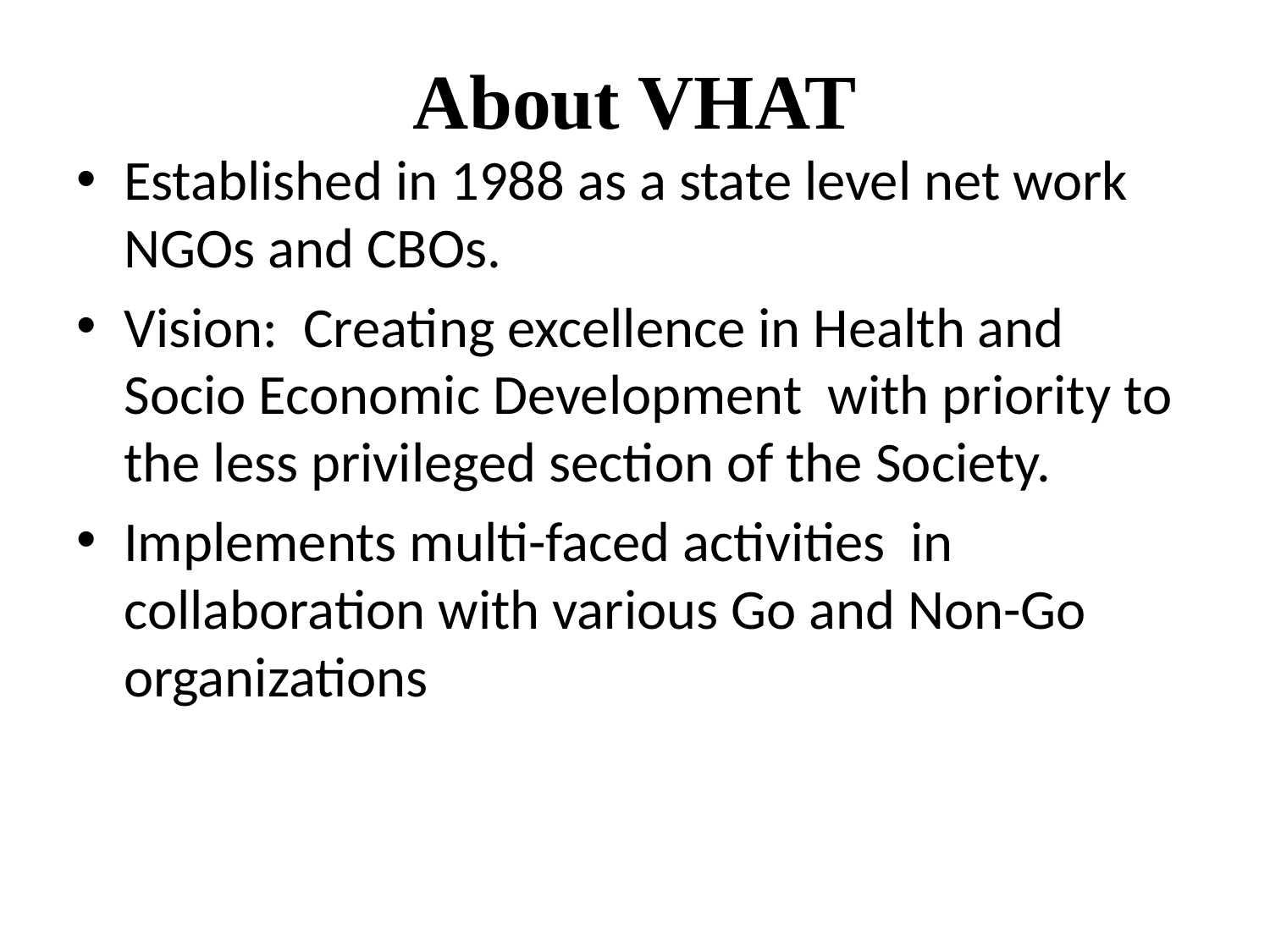

# About VHAT
Established in 1988 as a state level net work NGOs and CBOs.
Vision:  Creating excellence in Health and Socio Economic Development  with priority to the less privileged section of the Society.
Implements multi-faced activities  in collaboration with various Go and Non-Go organizations